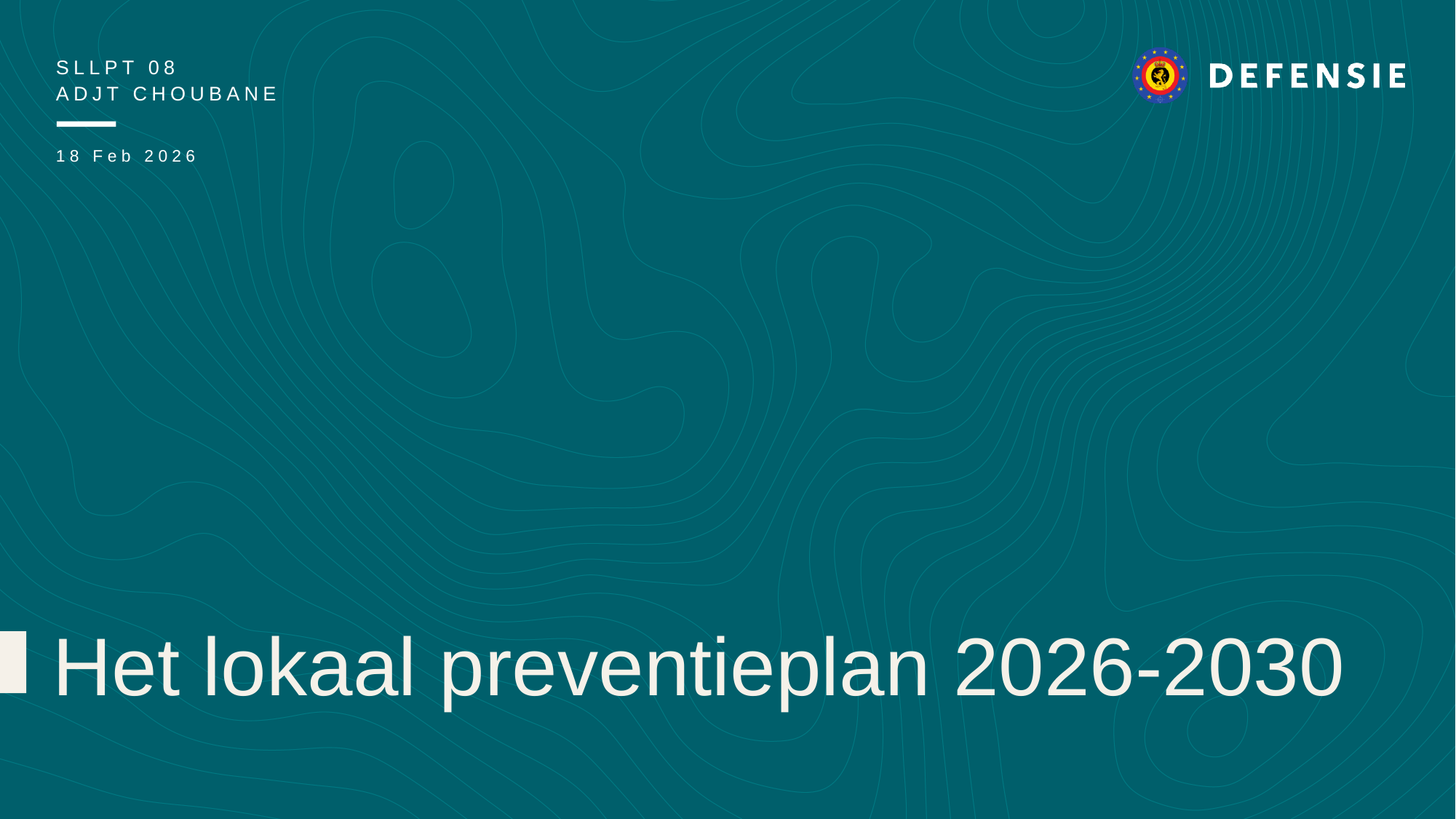

SLLPT 08
Adjt Choubane
18 Feb 2026
Het lokaal preventieplan 2026-2030